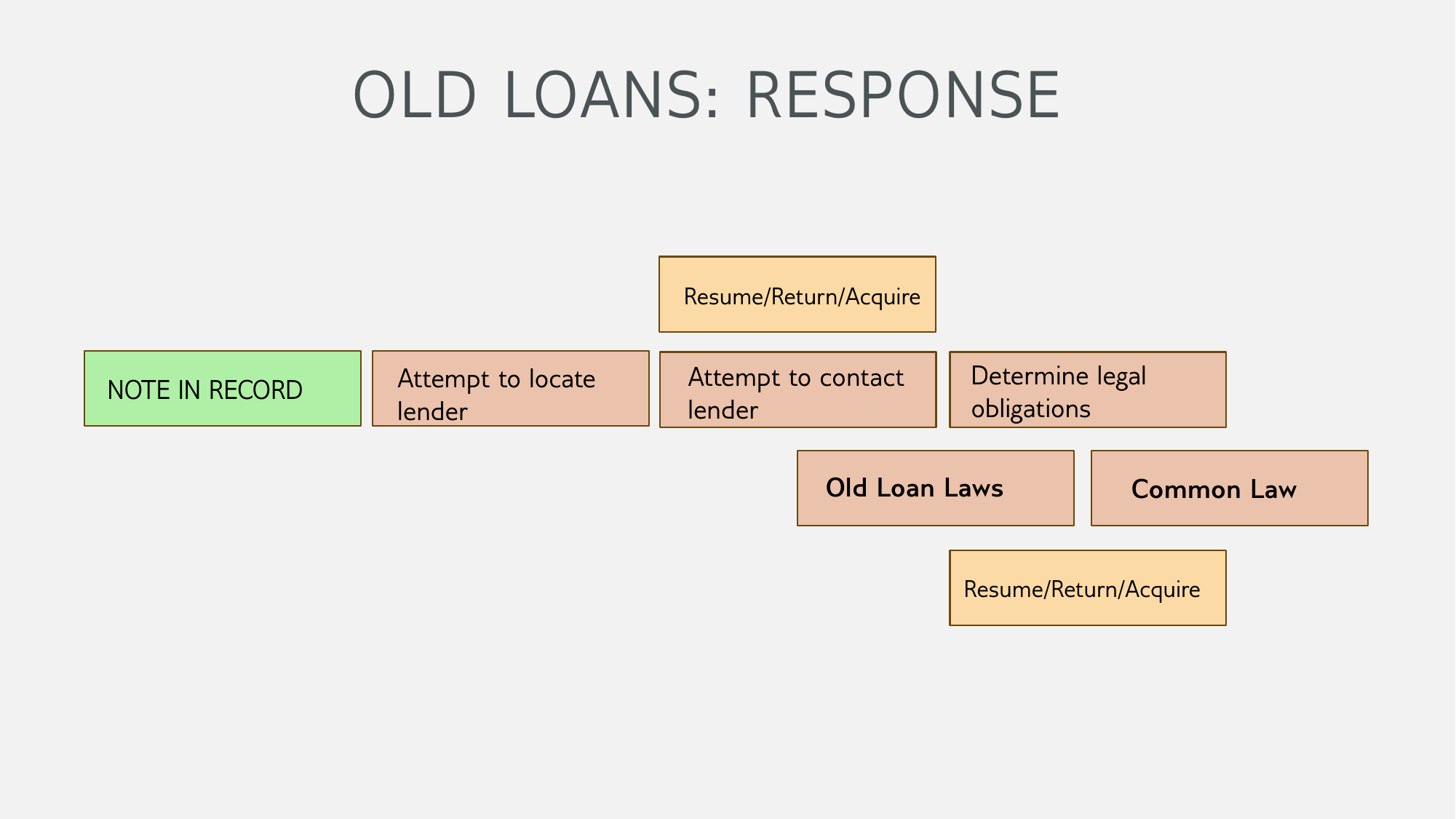

# Old Loans: Response

Resume/Return/Acquire

Determine legal obligations

Attempt to contact lender
Attempt to locate lender
NOTE IN RECORD

Old Loan Laws
Common Law

Resume/Return/Acquire